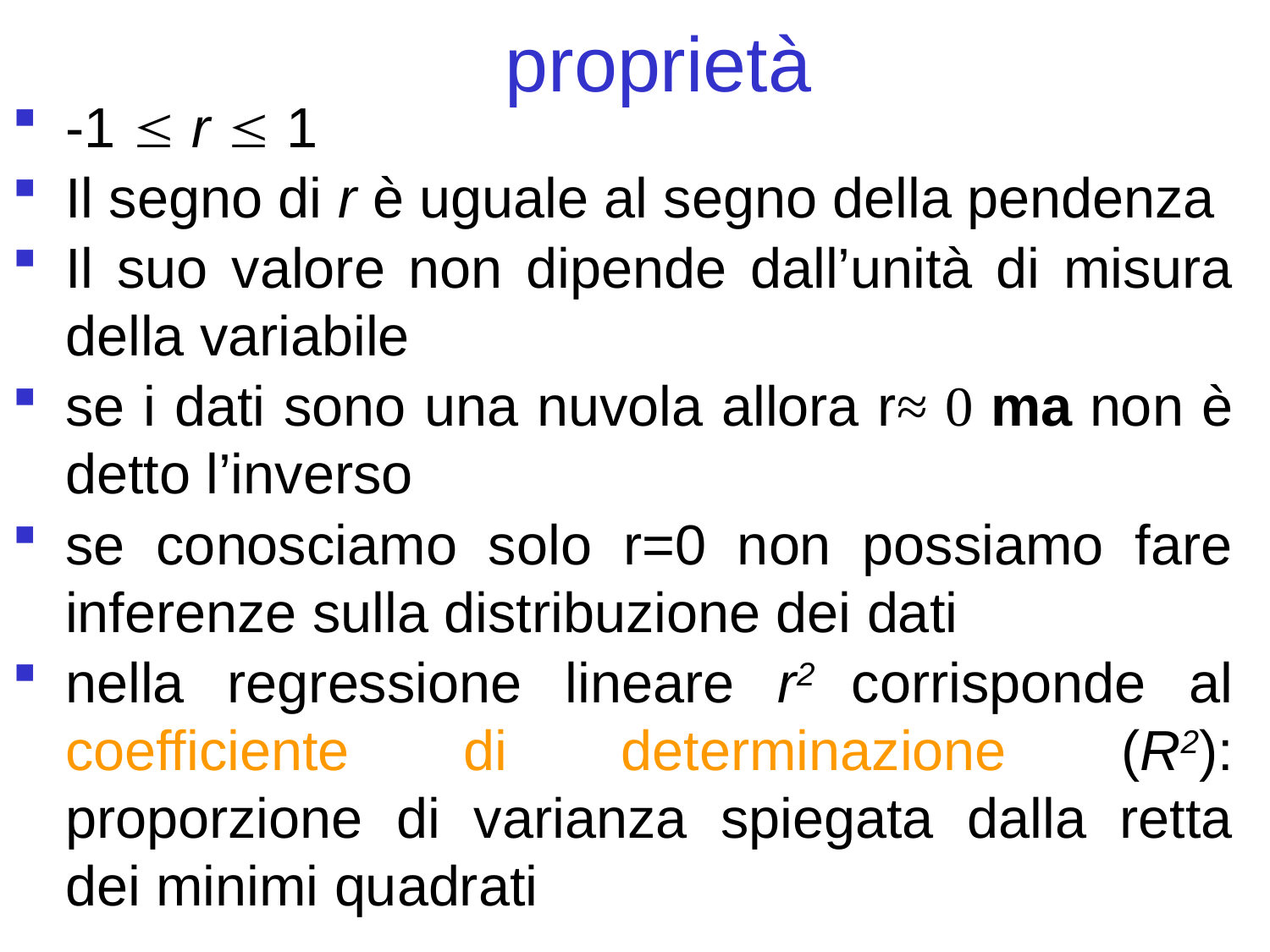

proprietà
-1 ≤ r ≤ 1
Il segno di r è uguale al segno della pendenza
Il suo valore non dipende dall’unità di misura della variabile
se i dati sono una nuvola allora r≈ 0 ma non è detto l’inverso
se conosciamo solo r=0 non possiamo fare inferenze sulla distribuzione dei dati
nella regressione lineare r2 corrisponde al coefficiente di determinazione (R2): proporzione di varianza spiegata dalla retta dei minimi quadrati